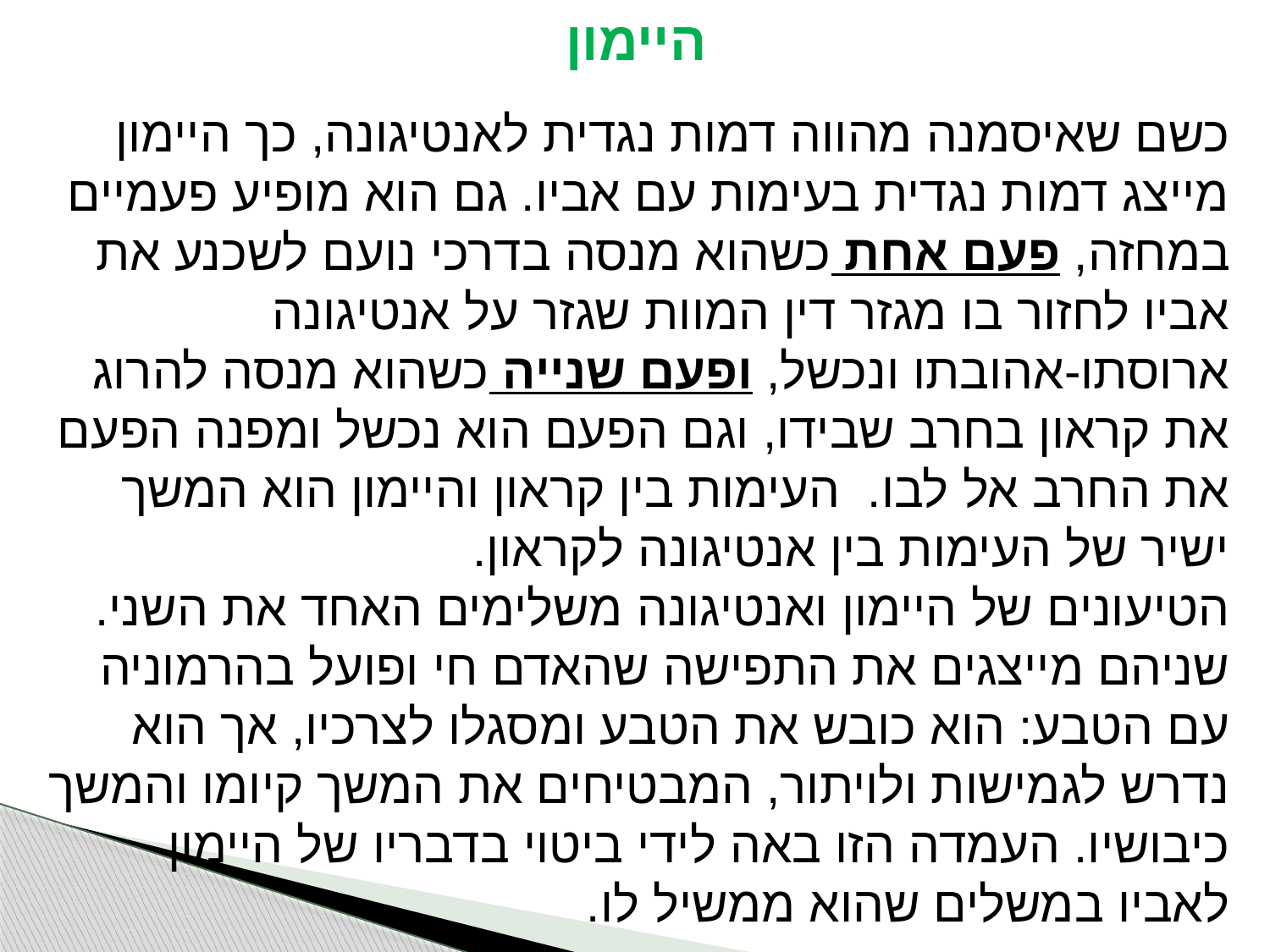

# היימון
כשם שאיסמנה מהווה דמות נגדית לאנטיגונה, כך היימון מייצג דמות נגדית בעימות עם אביו. גם הוא מופיע פעמיים במחזה, פעם אחת כשהוא מנסה בדרכי נועם לשכנע את אביו לחזור בו מגזר דין המוות שגזר על אנטיגונה ארוסתו-אהובתו ונכשל, ופעם שנייה כשהוא מנסה להרוג את קראון בחרב שבידו, וגם הפעם הוא נכשל ומפנה הפעם את החרב אל לבו.  העימות בין קראון והיימון הוא המשך ישיר של העימות בין אנטיגונה לקראון.                   הטיעונים של היימון ואנטיגונה משלימים האחד את השני. שניהם מייצגים את התפישה שהאדם חי ופועל בהרמוניה עם הטבע: הוא כובש את הטבע ומסגלו לצרכיו, אך הוא נדרש לגמישות ולויתור, המבטיחים את המשך קיומו והמשך כיבושיו. העמדה הזו באה לידי ביטוי בדבריו של היימון לאביו במשלים שהוא ממשיל לו.